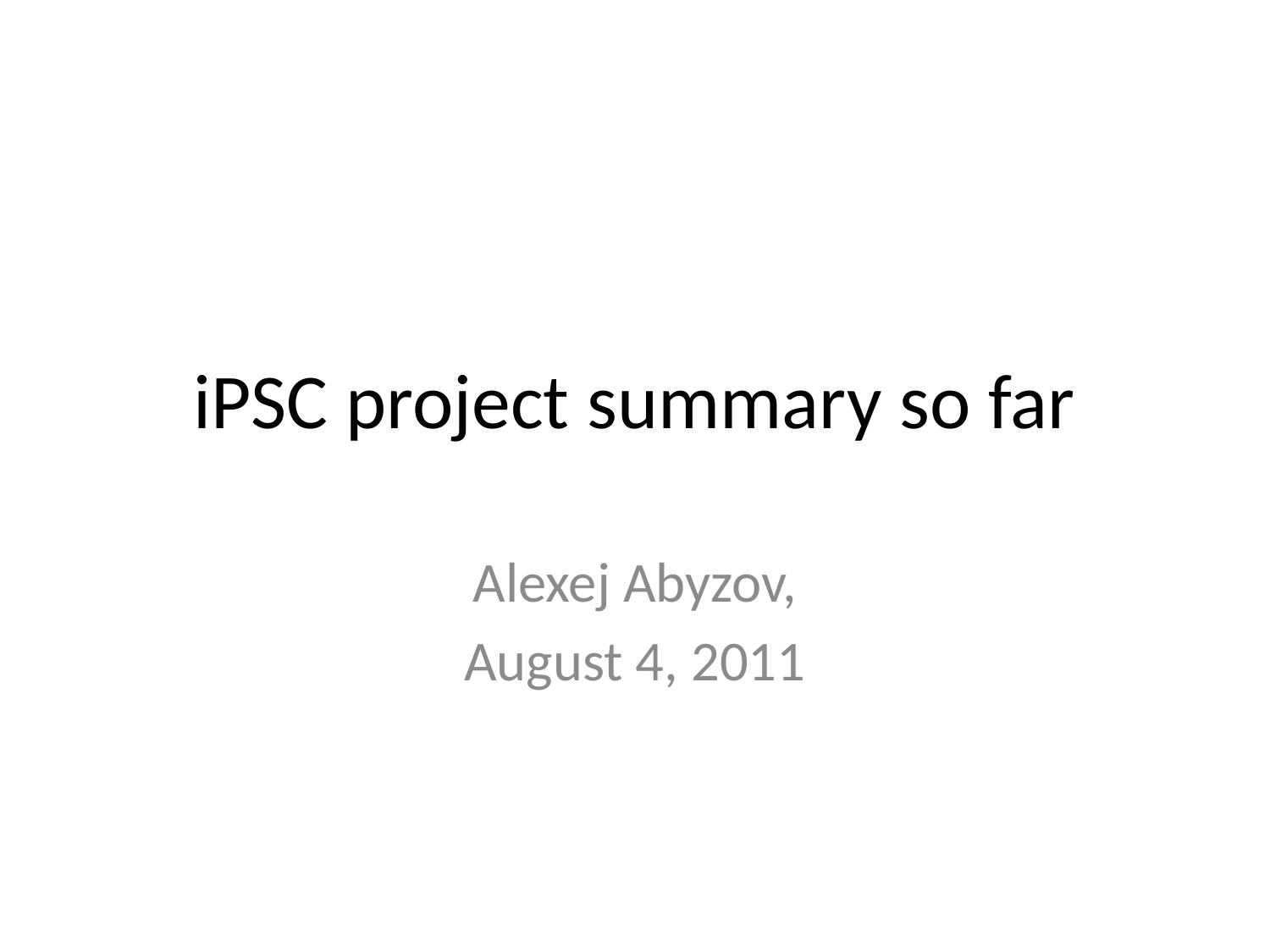

# iPSC project summary so far
Alexej Abyzov,
August 4, 2011